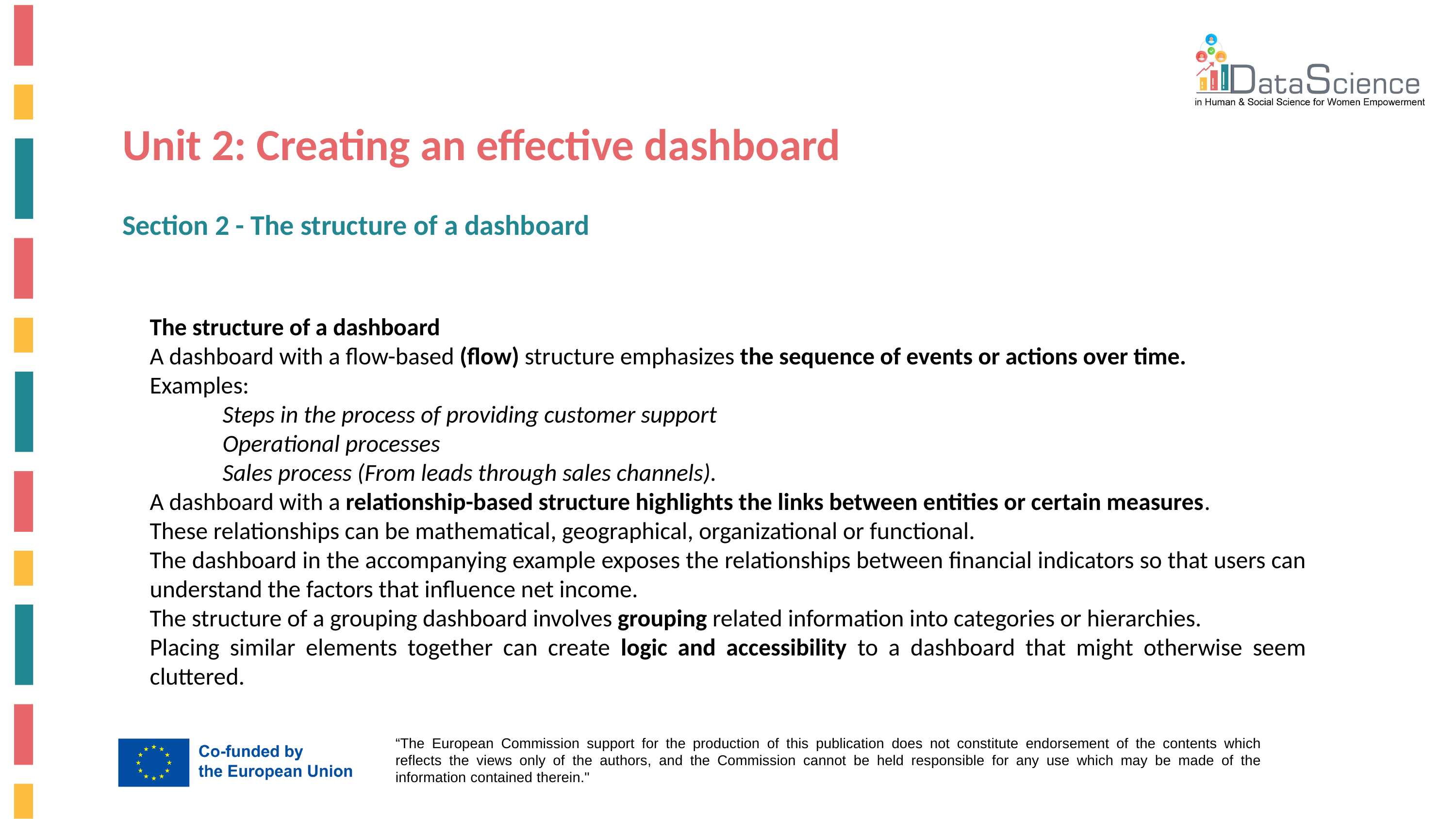

Unit 2: Creating an effective dashboard

Section 2 - The structure of a dashboard
The structure of a dashboard
A dashboard with a flow-based (flow) structure emphasizes the sequence of events or actions over time.
Examples:
	Steps in the process of providing customer support
	Operational processes
	Sales process (From leads through sales channels).
A dashboard with a relationship-based structure highlights the links between entities or certain measures.
These relationships can be mathematical, geographical, organizational or functional.
The dashboard in the accompanying example exposes the relationships between financial indicators so that users can understand the factors that influence net income.
The structure of a grouping dashboard involves grouping related information into categories or hierarchies.
Placing similar elements together can create logic and accessibility to a dashboard that might otherwise seem cluttered.